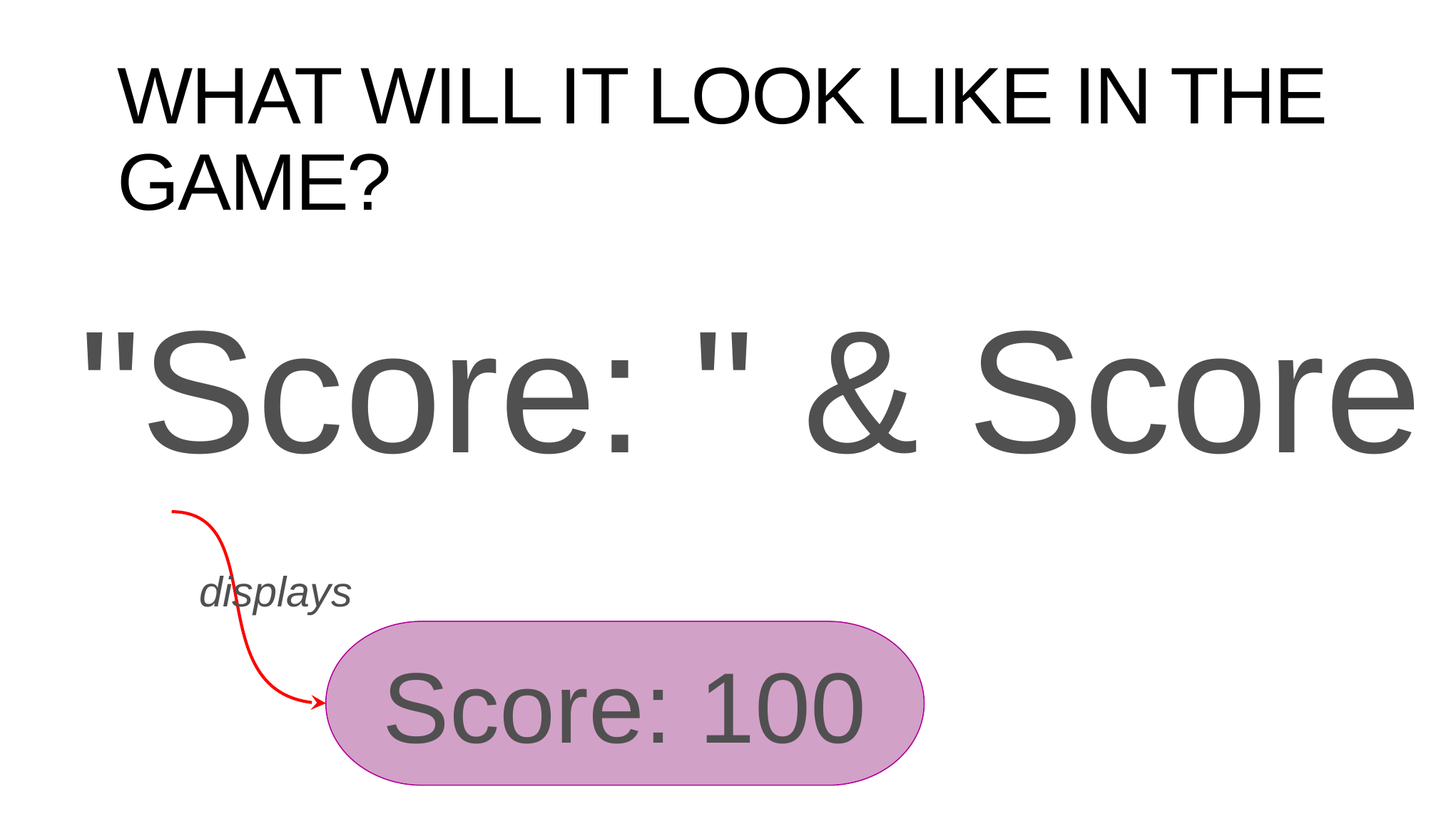

# WHAT WILL IT LOOK LIKE IN THE GAME?
"Score: " & Score
displays
Score: 100